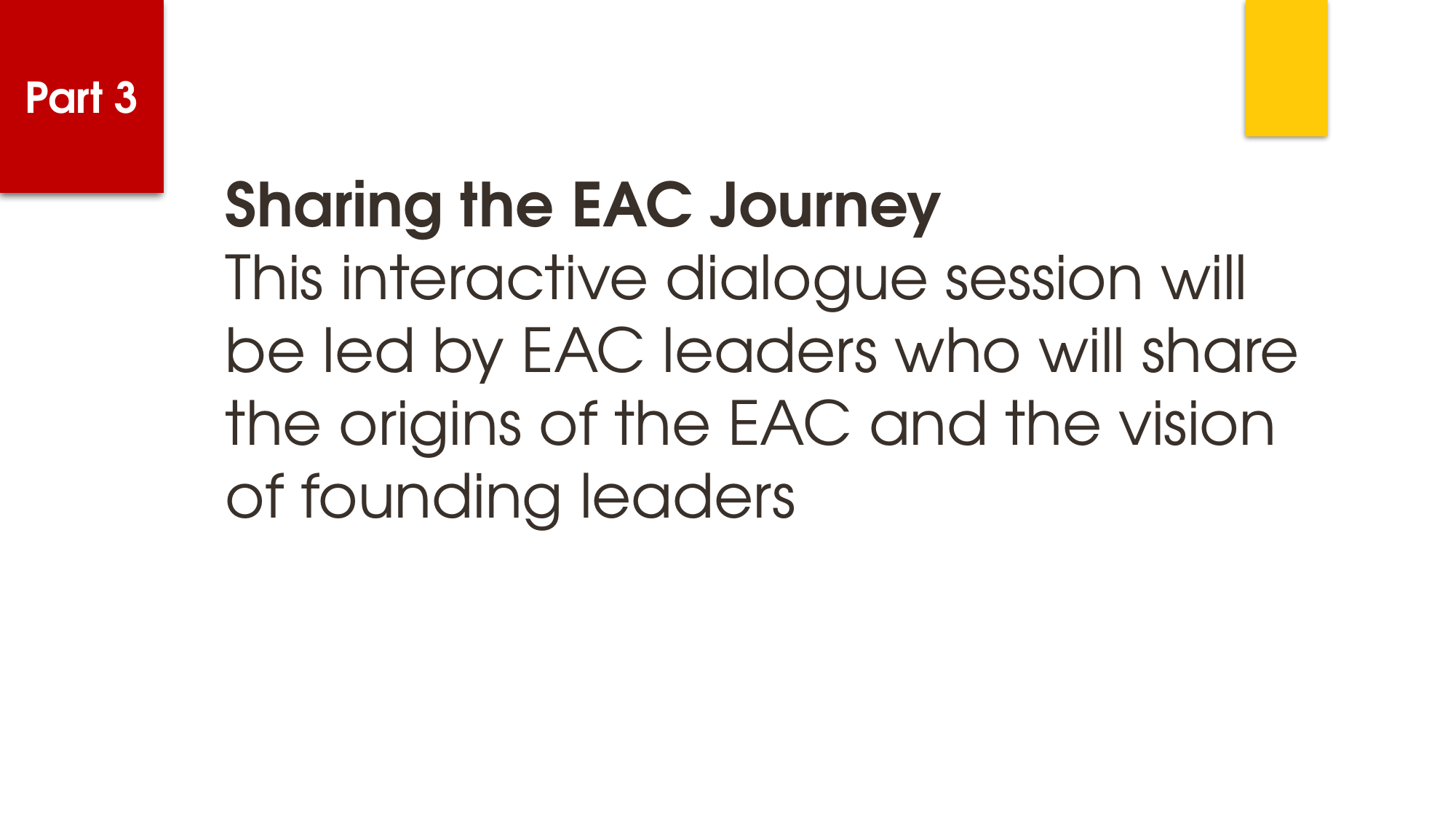

Part 3
Sharing the EAC Journey
This interactive dialogue session will be led by EAC leaders who will share the origins of the EAC and the vision of founding leaders